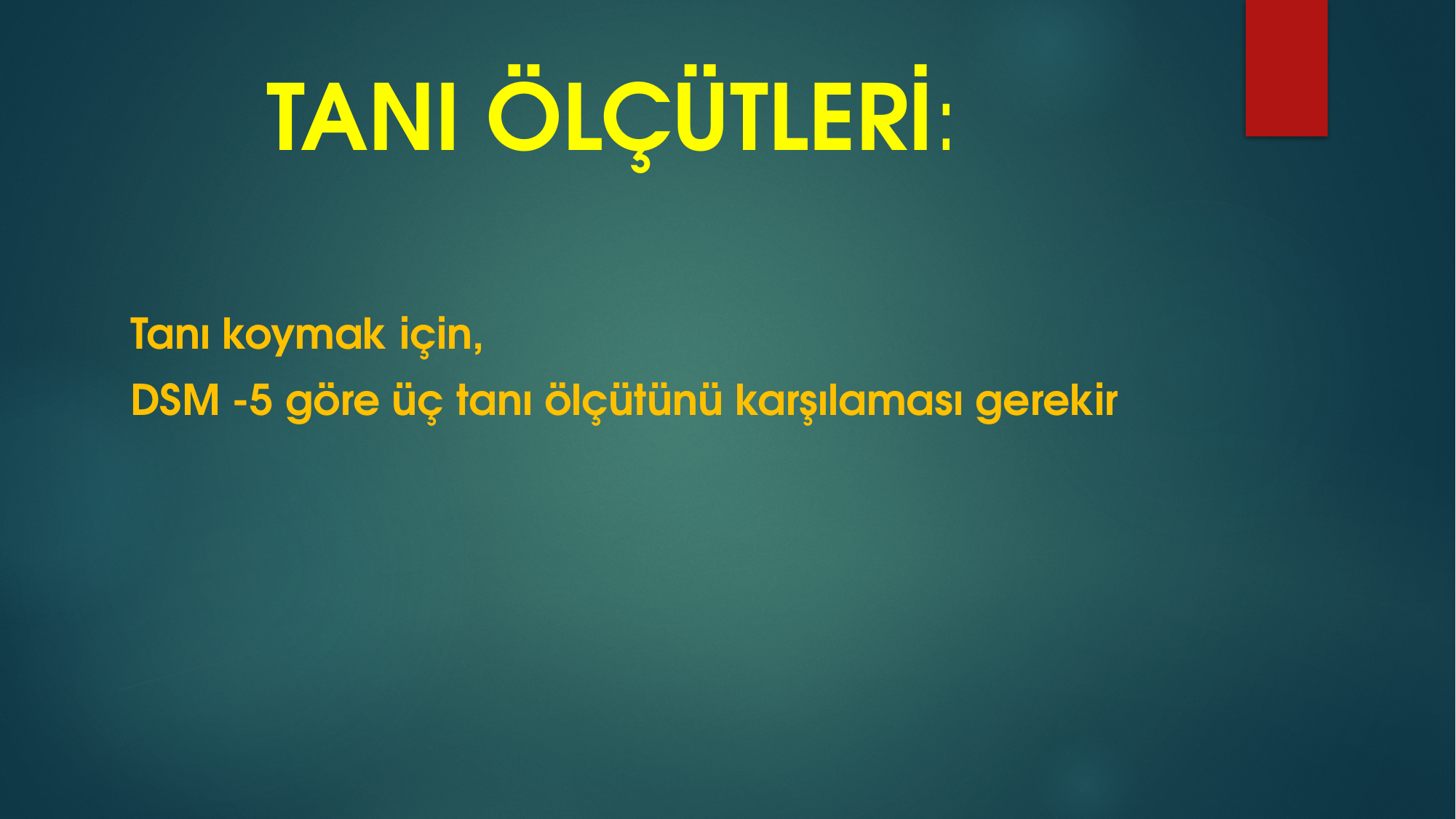

# TANI ÖLÇÜTLERİ:
Tanı koymak için,
DSM -5 göre üç tanı ölçütünü karşılaması gerekir